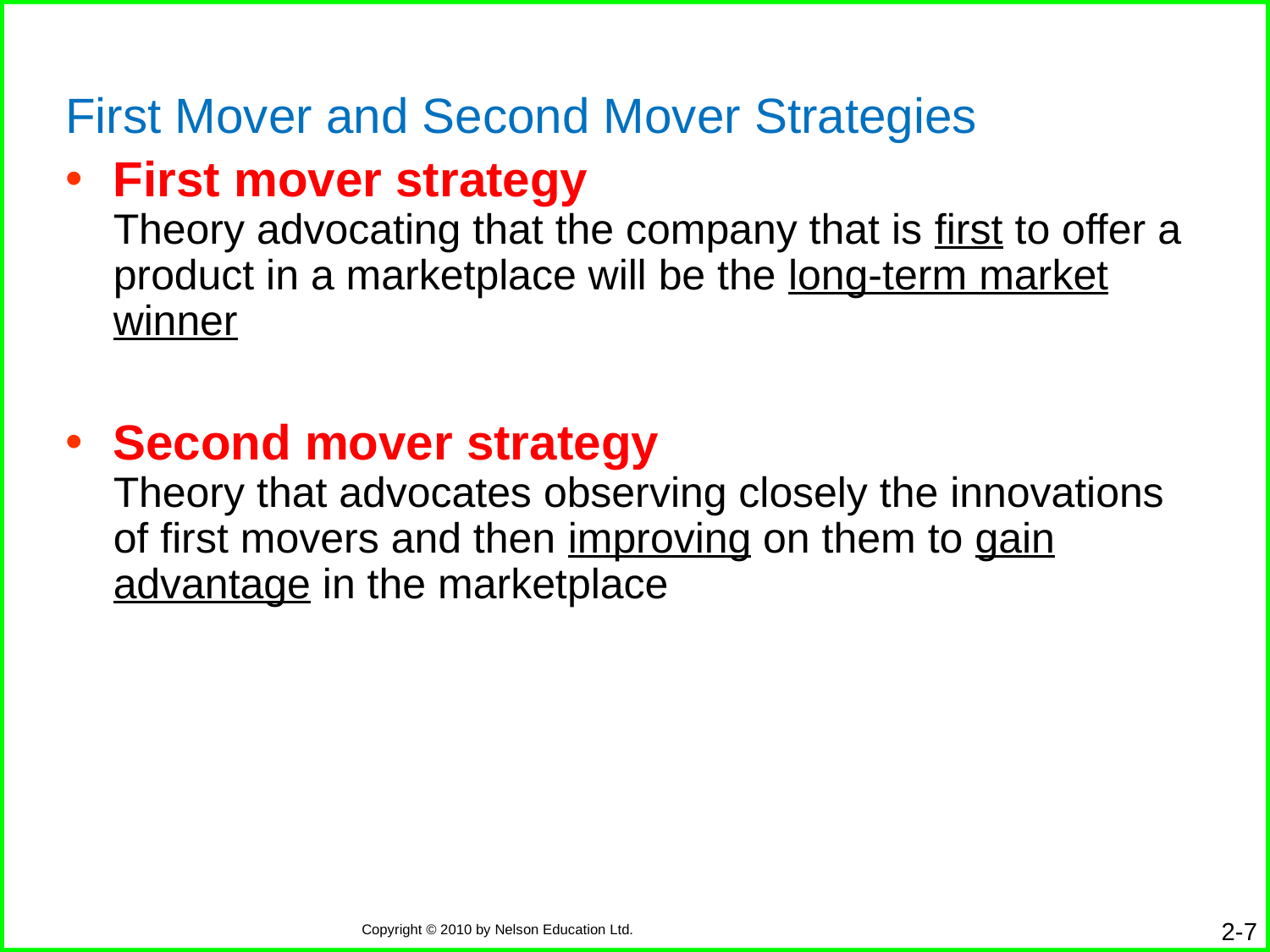

First Mover and Second Mover Strategies
First mover strategy
Theory advocating that the company that is first to offer a product in a marketplace will be the long-term market winner

Second mover strategy
Theory that advocates observing closely the innovations of first movers and then improving on them to gain advantage in the marketplace
2-7